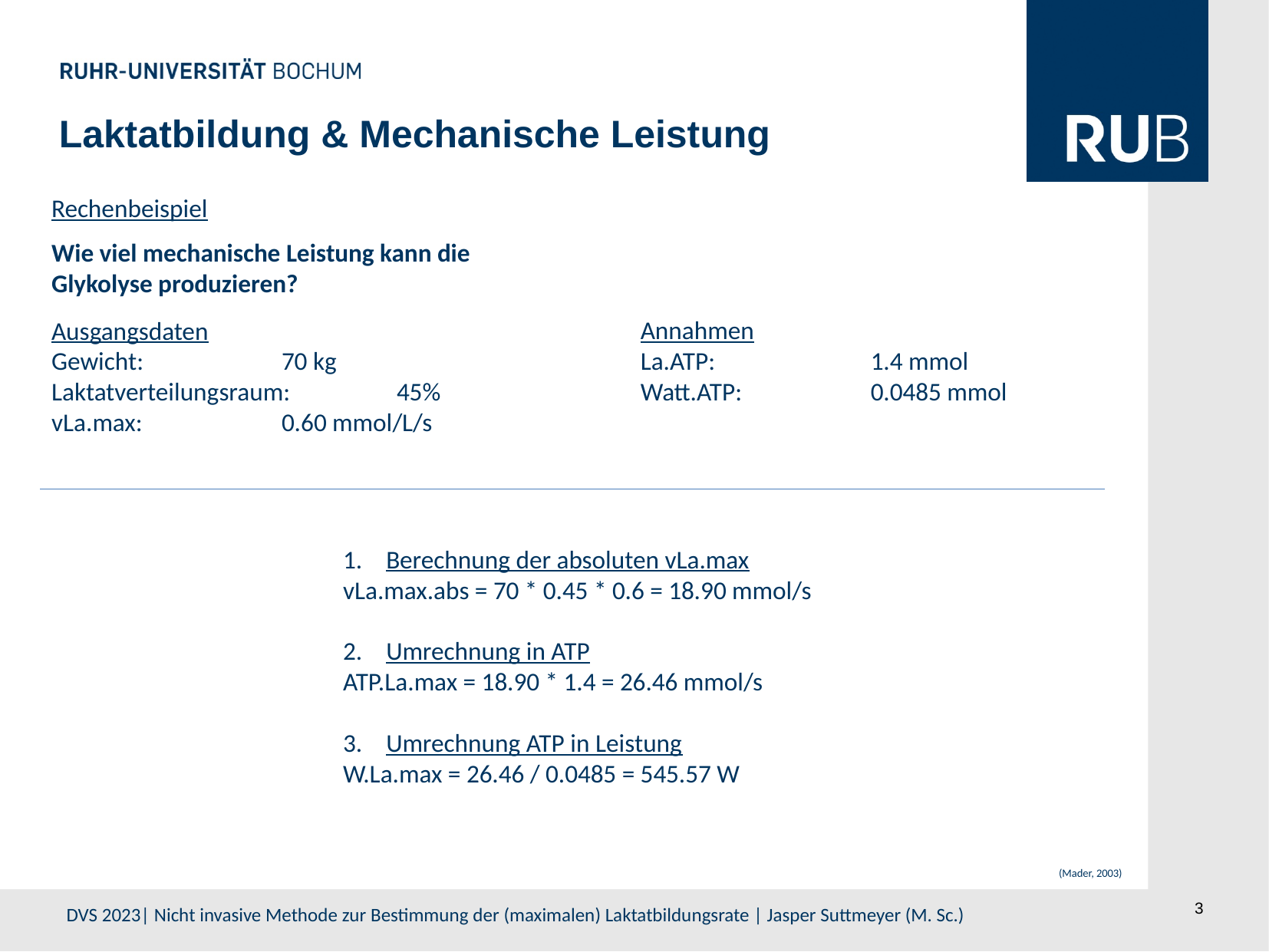

Laktatbildung & Mechanische Leistung

Annahmen
La.ATP: 		1.4 mmol
Watt.ATP:		0.0485 mmol

Rechenbeispiel

Ausgangsdaten
Gewicht: 		70 kg
Laktatverteilungsraum: 	45%
vLa.max:		0.60 mmol/L/s

Wie viel mechanische Leistung kann die
Glykolyse produzieren?

Berechnung der absoluten vLa.max
vLa.max.abs = 70 * 0.45 * 0.6 = 18.90 mmol/s

Umrechnung in ATP
ATP.La.max = 18.90 * 1.4 = 26.46 mmol/s

Umrechnung ATP in Leistung
W.La.max = 26.46 / 0.0485 = 545.57 W

(Mader, 2003)